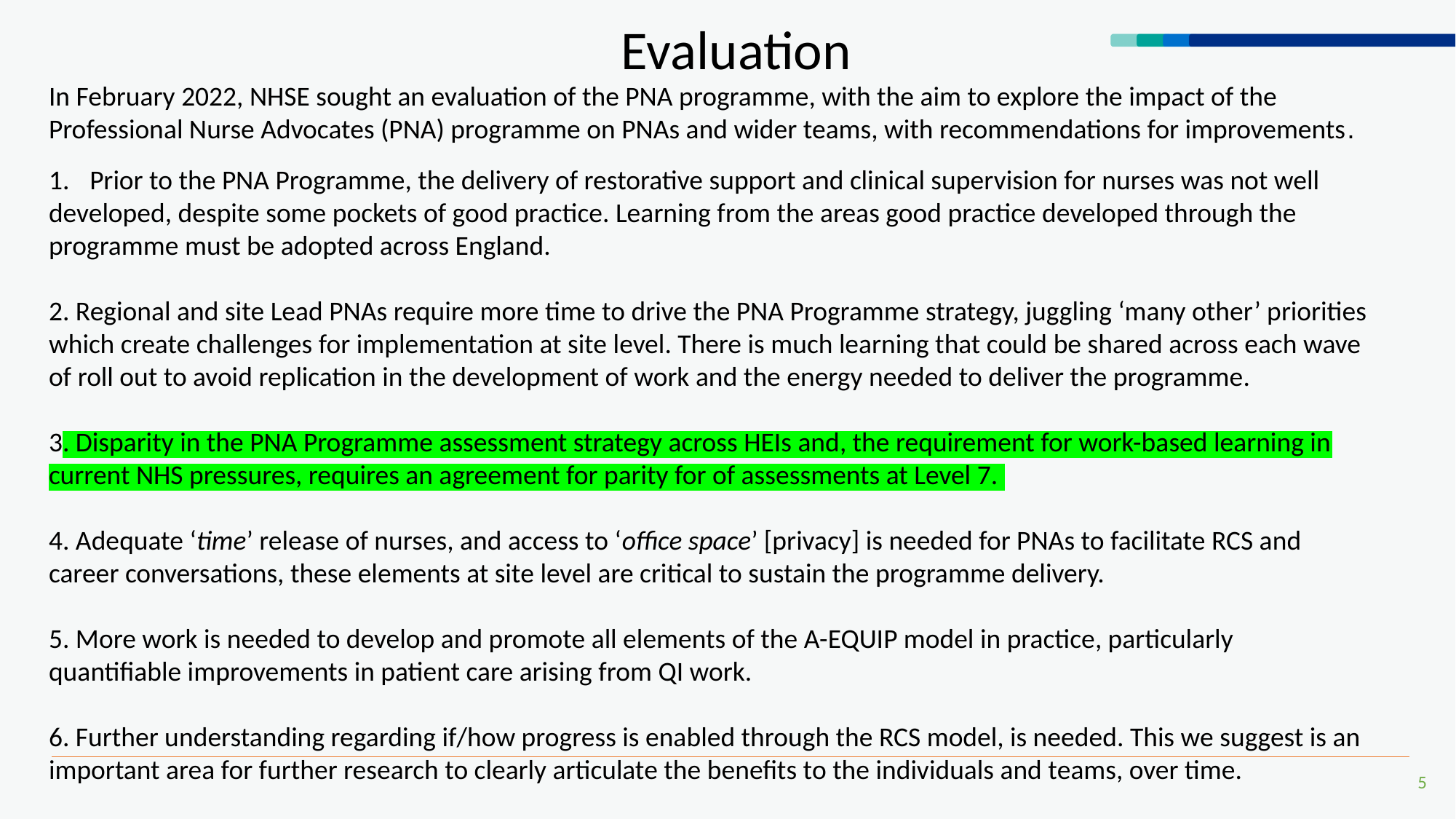

# Evaluation
In February 2022, NHSE sought an evaluation of the PNA programme, with the aim to explore the impact of the Professional Nurse Advocates (PNA) programme on PNAs and wider teams, with recommendations for improvements.

Prior to the PNA Programme, the delivery of restorative support and clinical supervision for nurses was not well
developed, despite some pockets of good practice. Learning from the areas good practice developed through the programme must be adopted across England.

2. Regional and site Lead PNAs require more time to drive the PNA Programme strategy, juggling ‘many other’ priorities which create challenges for implementation at site level. There is much learning that could be shared across each wave of roll out to avoid replication in the development of work and the energy needed to deliver the programme.

3. Disparity in the PNA Programme assessment strategy across HEIs and, the requirement for work-based learning in current NHS pressures, requires an agreement for parity for of assessments at Level 7.

4. Adequate ‘time’ release of nurses, and access to ‘office space’ [privacy] is needed for PNAs to facilitate RCS and career conversations, these elements at site level are critical to sustain the programme delivery.

5. More work is needed to develop and promote all elements of the A-EQUIP model in practice, particularly quantifiable improvements in patient care arising from QI work.

6. Further understanding regarding if/how progress is enabled through the RCS model, is needed. This we suggest is an important area for further research to clearly articulate the benefits to the individuals and teams, over time.